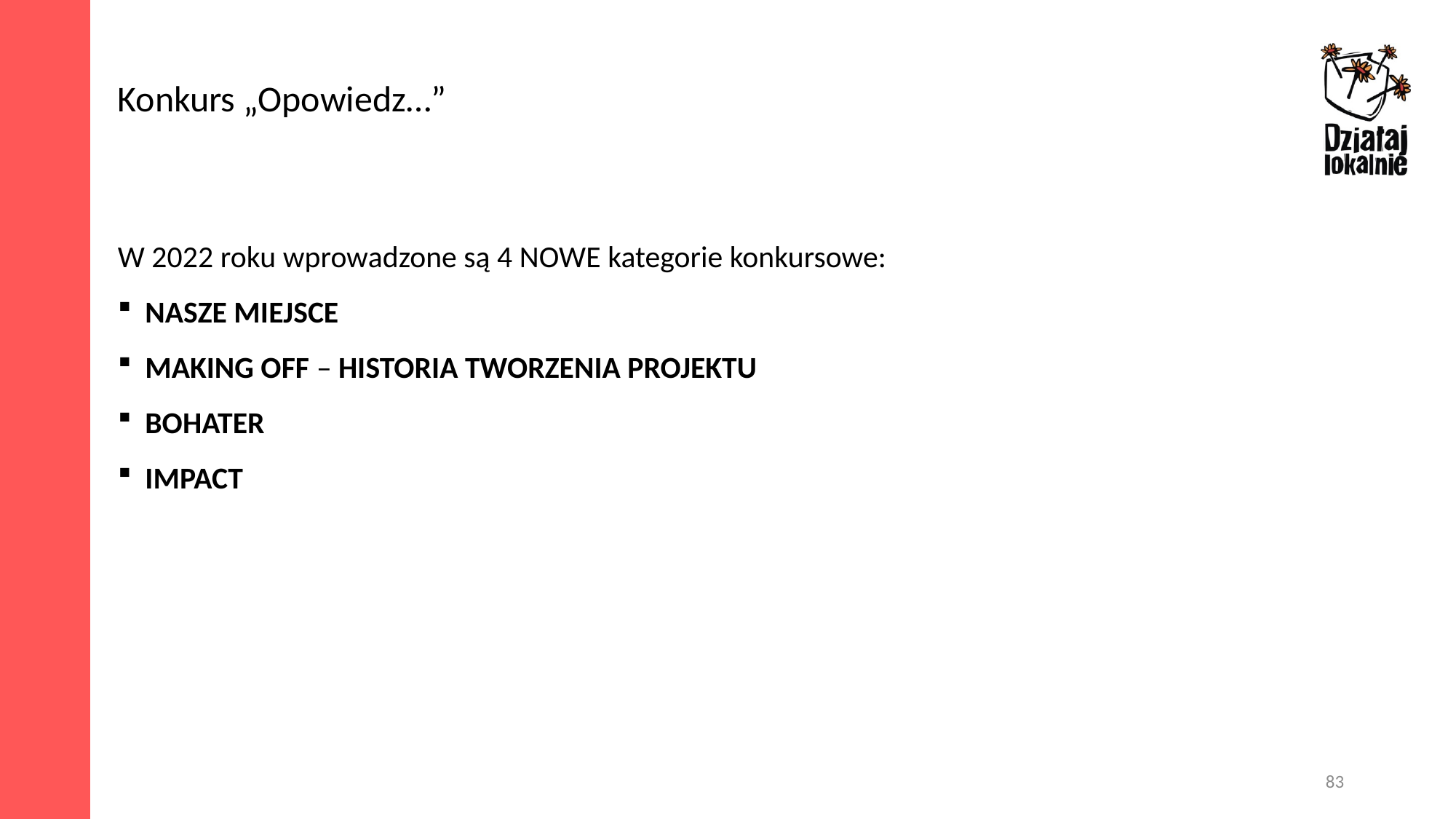

Konkurs „Opowiedz…”
W 2022 roku wprowadzone są 4 NOWE kategorie konkursowe:
NASZE MIEJSCE
MAKING OFF – HISTORIA TWORZENIA PROJEKTU
BOHATER
IMPACT

83